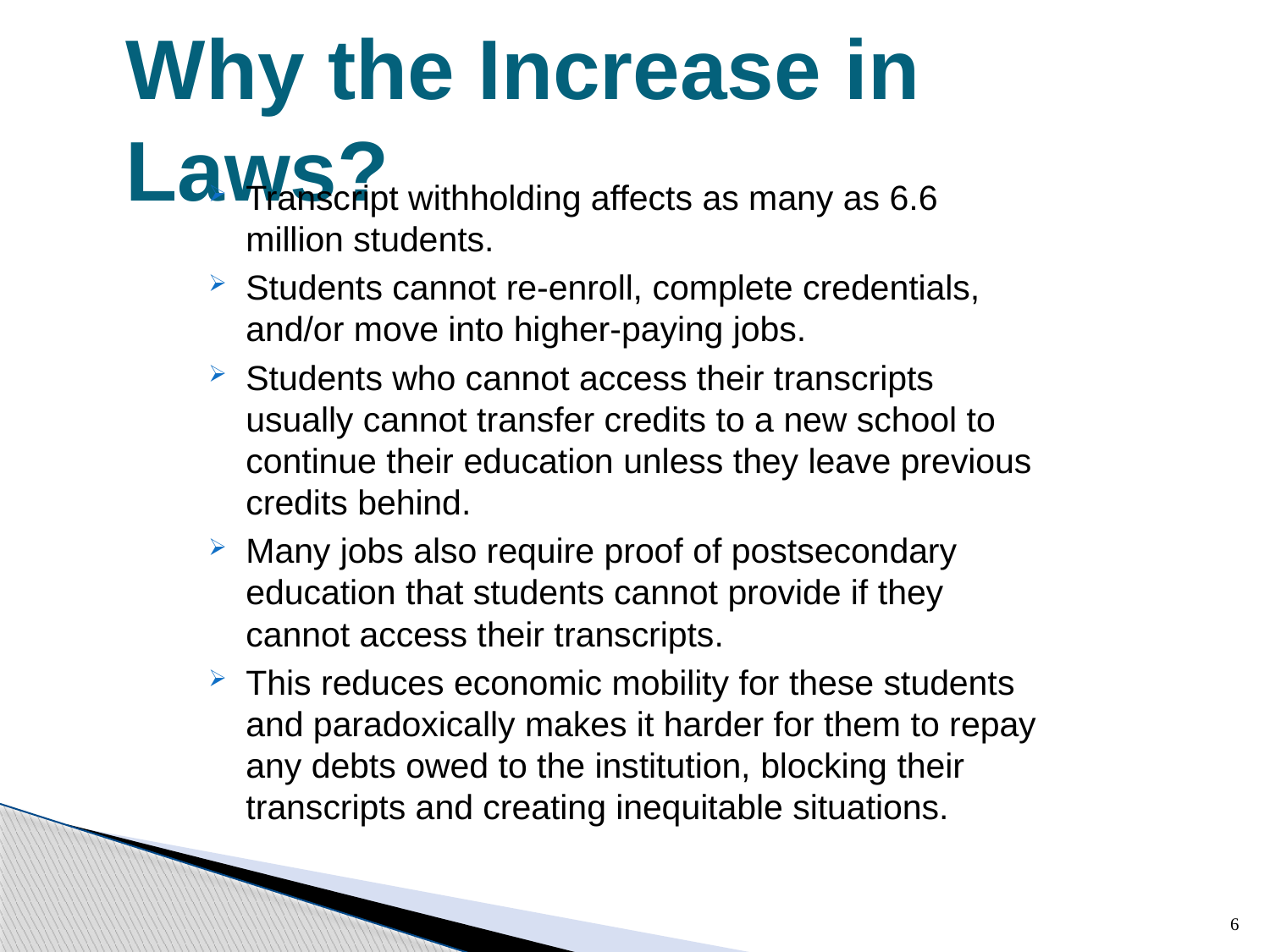

# Why the Increase in Laws?
Transcript withholding affects as many as 6.6 million students.
Students cannot re-enroll, complete credentials, and/or move into higher-paying jobs.
Students who cannot access their transcripts usually cannot transfer credits to a new school to continue their education unless they leave previous credits behind.
Many jobs also require proof of postsecondary education that students cannot provide if they cannot access their transcripts.
This reduces economic mobility for these students and paradoxically makes it harder for them to repay any debts owed to the institution, blocking their transcripts and creating inequitable situations.

6